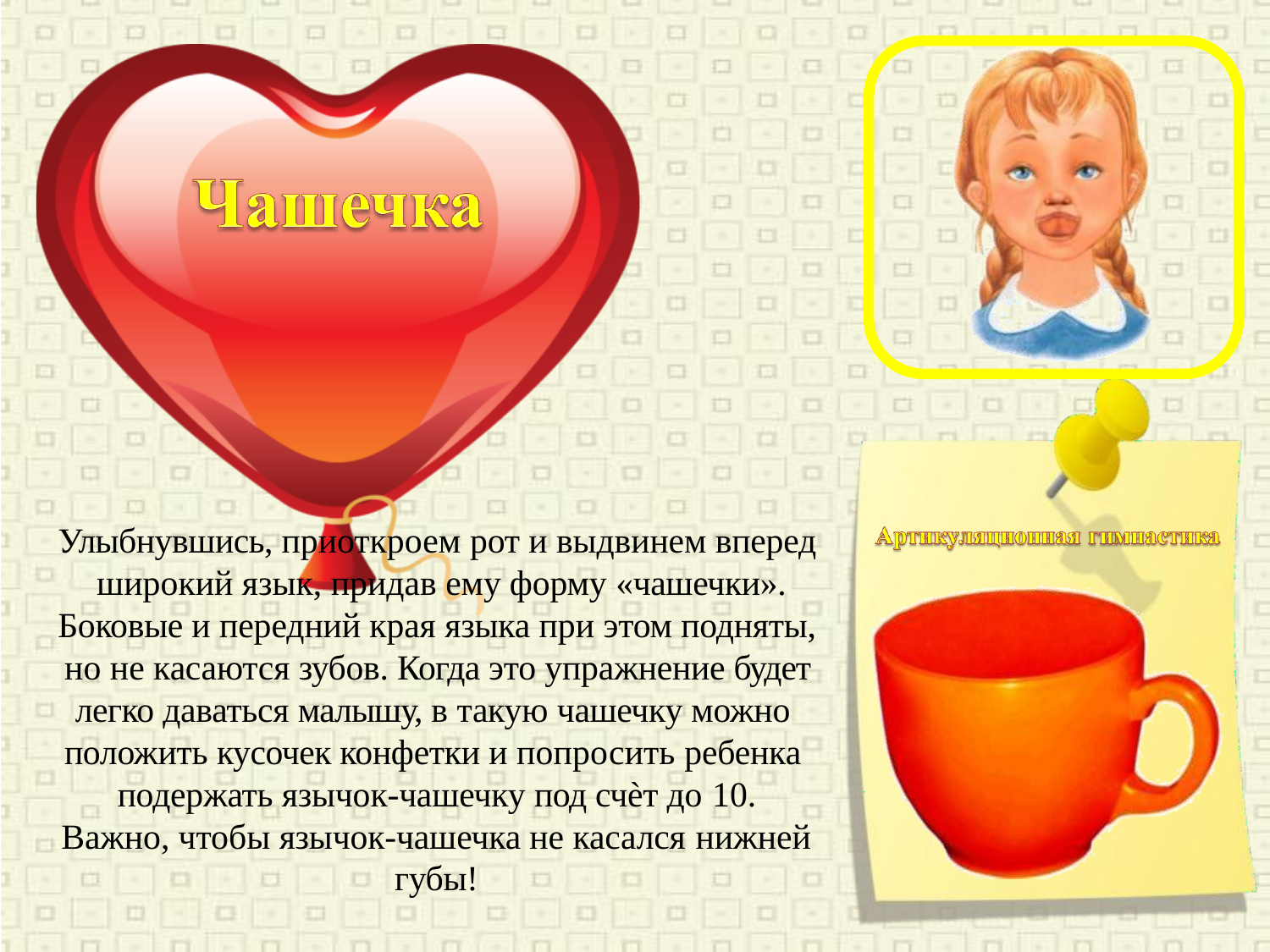

Улыбнувшись, приоткроем рот и выдвинем вперед  широкий язык, придав ему форму «чашечки».
Боковые и передний края языка при этом подняты,  но не касаются зубов. Когда это упражнение будет  легко даваться малышу, в такую чашечку можно  положить кусочек конфетки и попросить ребенка  подержать язычок-чашечку под счѐт до 10.
Важно, чтобы язычок-чашечка не касался нижней
губы!